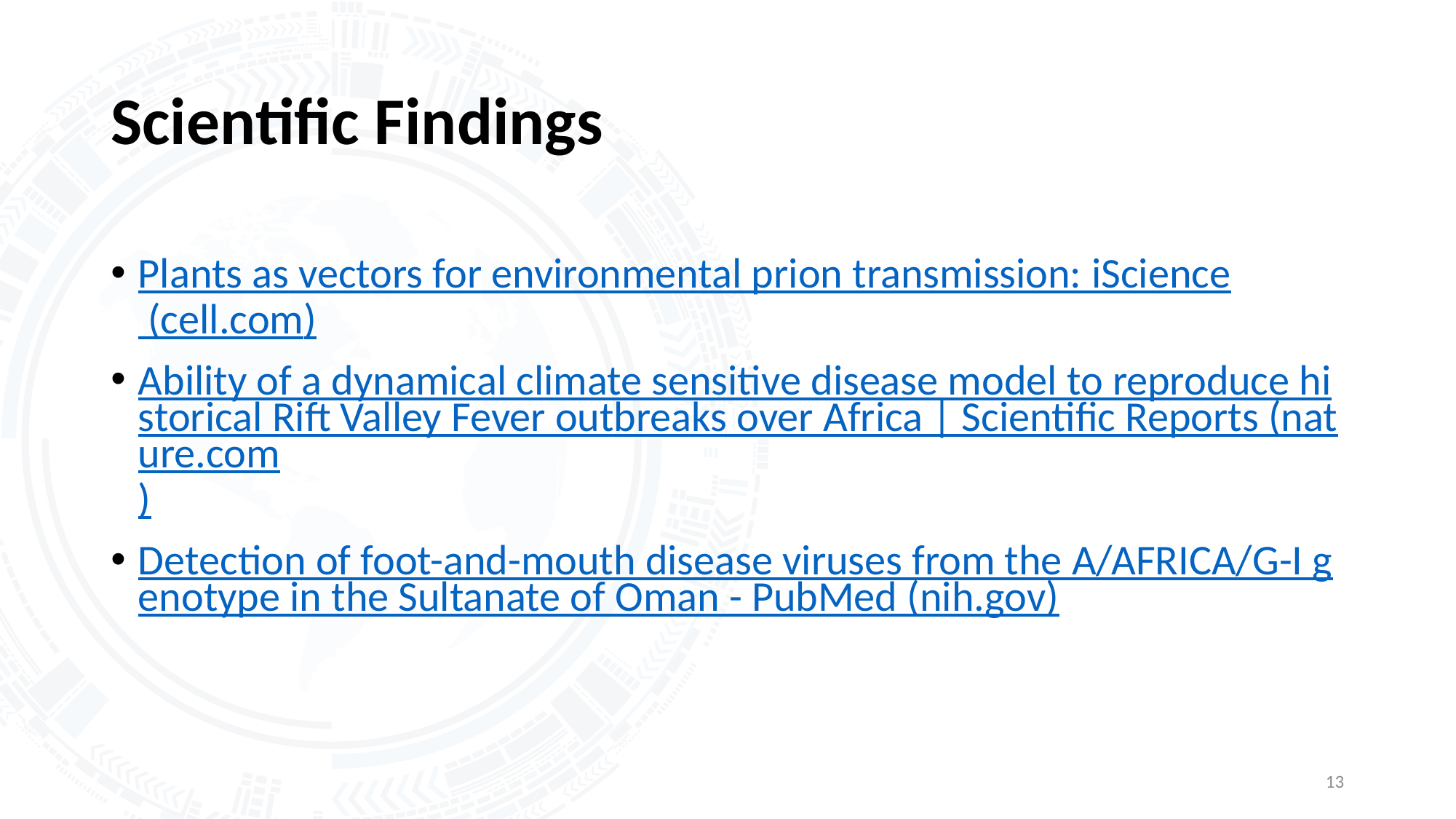

# Scientific Findings
Plants as vectors for environmental prion transmission: iScience (cell.com)
Ability of a dynamical climate sensitive disease model to reproduce historical Rift Valley Fever outbreaks over Africa | Scientific Reports (nature.com)
Detection of foot-and-mouth disease viruses from the A/AFRICA/G-I genotype in the Sultanate of Oman - PubMed (nih.gov)
13